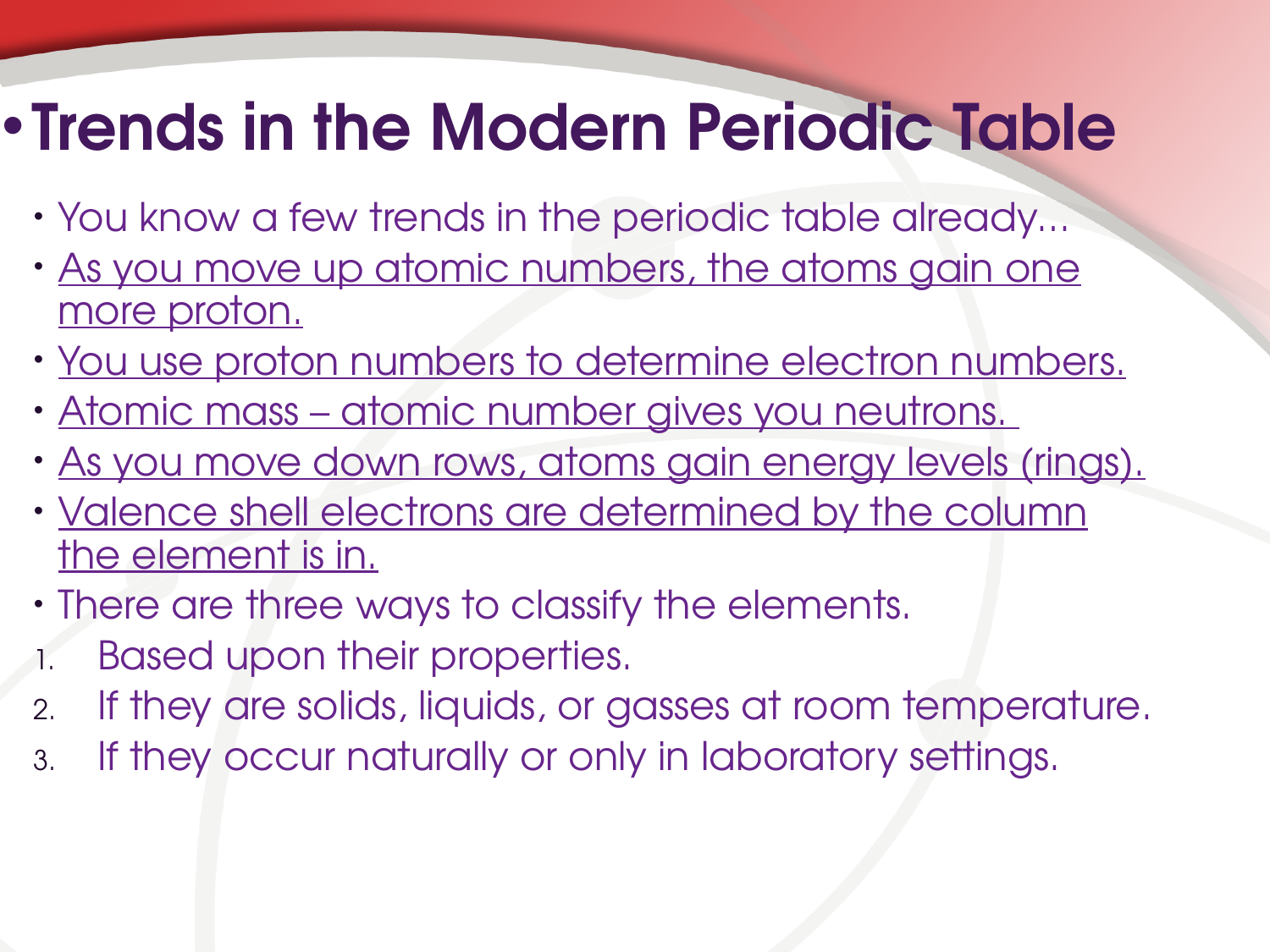

# Trends in the Modern Periodic Table
You know a few trends in the periodic table already…
As you move up atomic numbers, the atoms gain one more proton.
You use proton numbers to determine electron numbers.
Atomic mass – atomic number gives you neutrons.
As you move down rows, atoms gain energy levels (rings).
Valence shell electrons are determined by the column the element is in.
There are three ways to classify the elements.
Based upon their properties.
If they are solids, liquids, or gasses at room temperature.
If they occur naturally or only in laboratory settings.